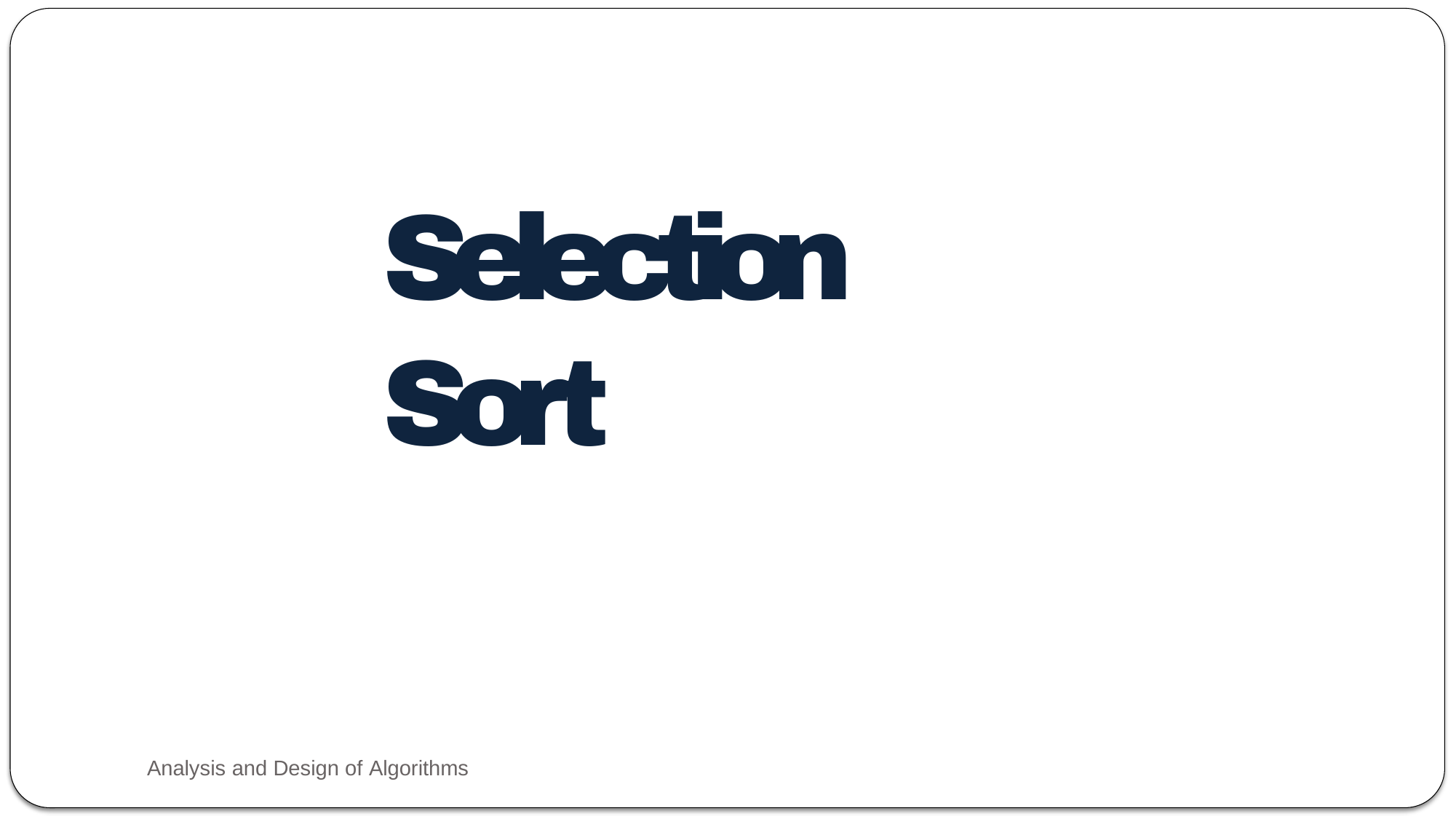

# Selection Sort
Analysis and Design of Algorithms